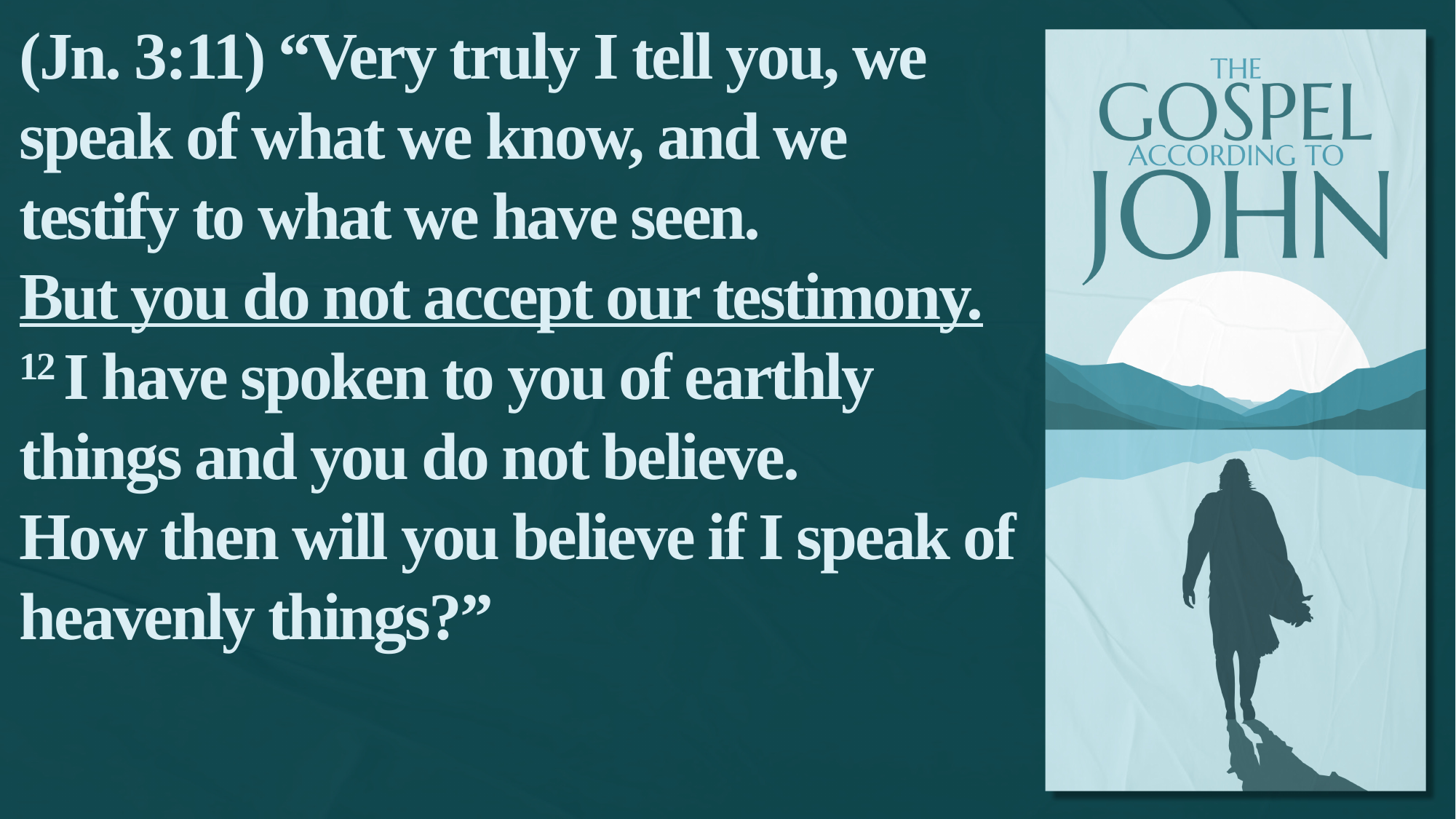

(Jn. 3:11) “Very truly I tell you, we speak of what we know, and we testify to what we have seen.
But you do not accept our testimony.
12 I have spoken to you of earthly things and you do not believe.
How then will you believe if I speak of heavenly things?”